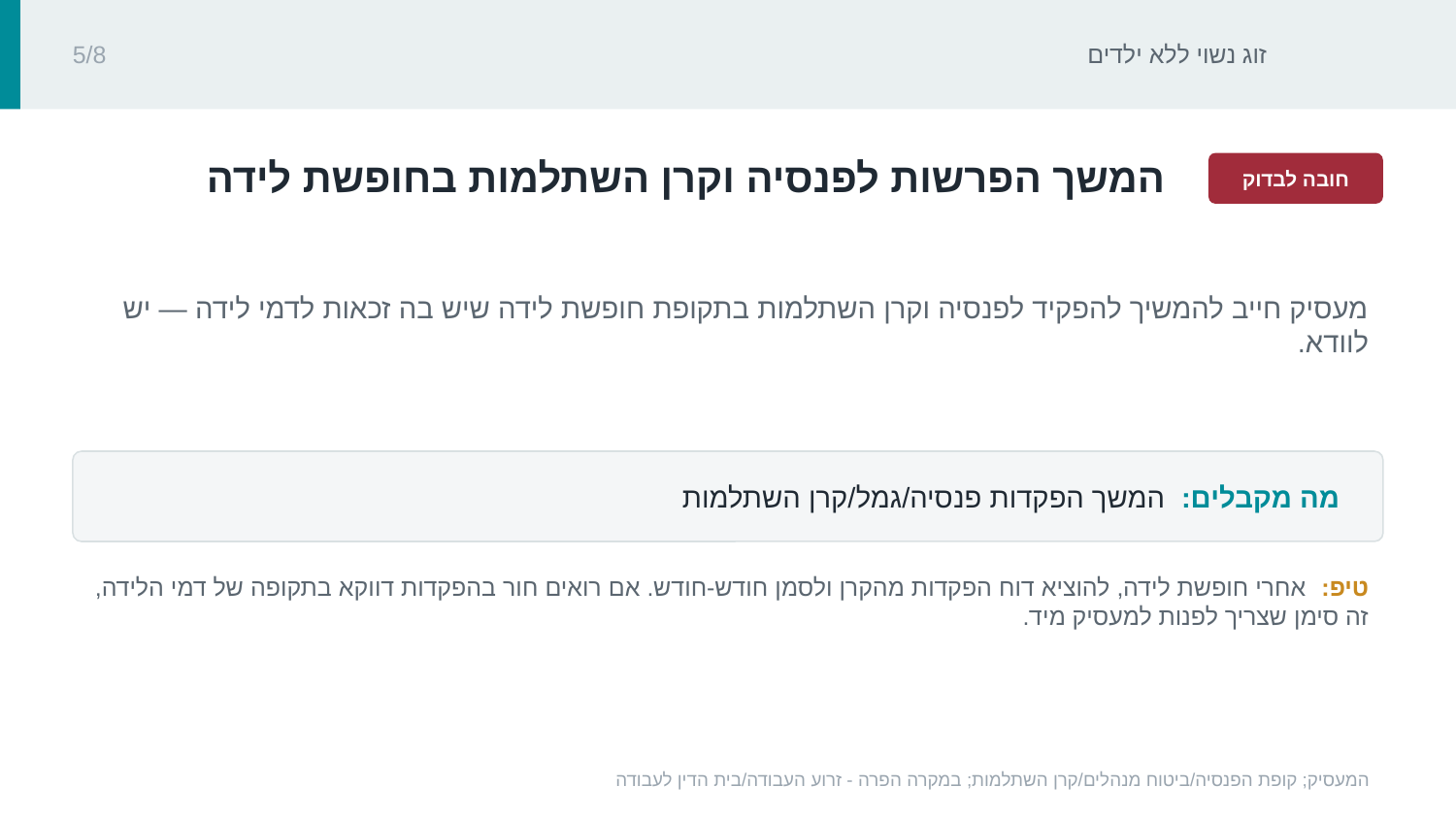

זוג נשוי ללא ילדים
5/8
‏המשך הפרשות לפנסיה וקרן השתלמות בחופשת לידה‏
חובה לבדוק
‏מעסיק חייב להמשיך להפקיד לפנסיה וקרן השתלמות בתקופת חופשת לידה שיש בה זכאות לדמי לידה — יש לוודא.‏

מה מקבלים:  ‏המשך הפקדות פנסיה/גמל/קרן השתלמות‏
טיפ:  ‏אחרי חופשת לידה, להוציא דוח הפקדות מהקרן ולסמן חודש-חודש. אם רואים חור בהפקדות דווקא בתקופה של דמי הלידה, זה סימן שצריך לפנות למעסיק מיד.‏
המעסיק; קופת הפנסיה/ביטוח מנהלים/קרן השתלמות; במקרה הפרה - זרוע העבודה/בית הדין לעבודה